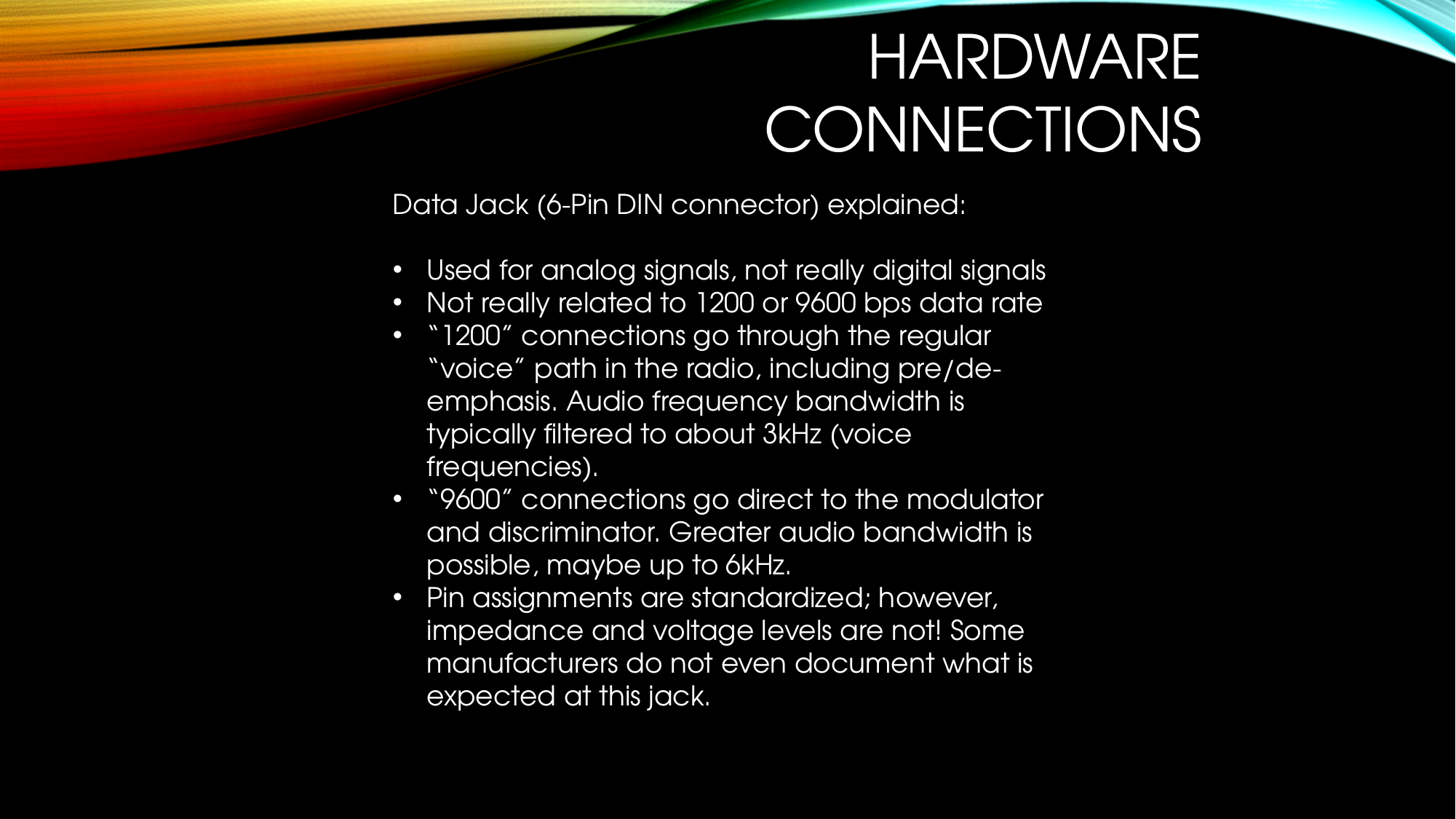

# hardware Connections
Data Jack (6-Pin DIN connector) explained:

Used for analog signals, not really digital signals
Not really related to 1200 or 9600 bps data rate
“1200” connections go through the regular “voice” path in the radio, including pre/de-emphasis. Audio frequency bandwidth is typically filtered to about 3kHz (voice frequencies).
“9600” connections go direct to the modulator and discriminator. Greater audio bandwidth is possible, maybe up to 6kHz.
Pin assignments are standardized; however, impedance and voltage levels are not! Some manufacturers do not even document what is expected at this jack.
Similar modem interface as other HF digital modes.